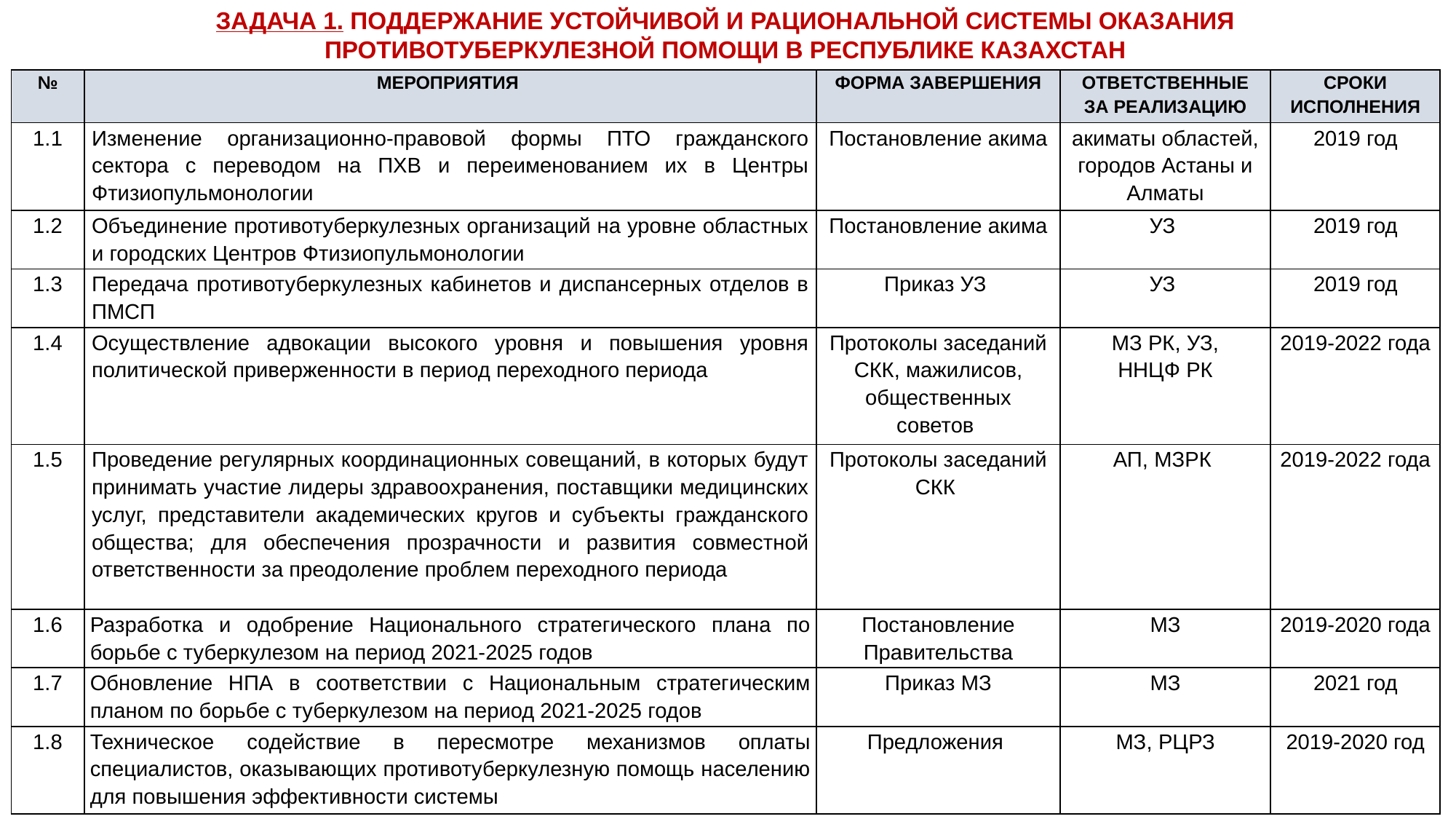

ЗАДАЧА 1. ПОДДЕРЖАНИЕ УСТОЙЧИВОЙ И РАЦИОНАЛЬНОЙ СИСТЕМЫ ОКАЗАНИЯ ПРОТИВОТУБЕРКУЛЕЗНОЙ ПОМОЩИ В РЕСПУБЛИКЕ КАЗАХСТАН
| № | МЕРОПРИЯТИЯ | ФОРМА ЗАВЕРШЕНИЯ | ОТВЕТСТВЕННЫЕ ЗА РЕАЛИЗАЦИЮ | СРОКИ ИСПОЛНЕНИЯ |
| --- | --- | --- | --- | --- |
| 1.1 | Изменение организационно-правовой формы ПТО гражданского сектора с переводом на ПХВ и переименованием их в Центры Фтизиопульмонологии | Постановление акима | акиматы областей, городов Астаны и Алматы | 2019 год |
| 1.2 | Объединение противотуберкулезных организаций на уровне областных и городских Центров Фтизиопульмонологии | Постановление акима | УЗ | 2019 год |
| 1.3 | Передача противотуберкулезных кабинетов и диспансерных отделов в ПМСП | Приказ УЗ | УЗ | 2019 год |
| 1.4 | Осуществление адвокации высокого уровня и повышения уровня политической приверженности в период переходного периода | Протоколы заседаний СКК, мажилисов, общественных советов | МЗ РК, УЗ, ННЦФ РК | 2019-2022 года |
| 1.5 | Проведение регулярных координационных совещаний, в которых будут принимать участие лидеры здравоохранения, поставщики медицинских услуг, представители академических кругов и субъекты гражданского общества; для обеспечения прозрачности и развития совместной ответственности за преодоление проблем переходного периода | Протоколы заседаний СКК | АП, МЗРК | 2019-2022 года |
| 1.6 | Разработка и одобрение Национального стратегического плана по борьбе с туберкулезом на период 2021-2025 годов | Постановление Правительства | МЗ | 2019-2020 года |
| 1.7 | Обновление НПА в соответствии с Национальным стратегическим планом по борьбе с туберкулезом на период 2021-2025 годов | Приказ МЗ | МЗ | 2021 год |
| 1.8 | Техническое содействие в пересмотре механизмов оплаты специалистов, оказывающих противотуберкулезную помощь населению для повышения эффективности системы | Предложения | МЗ, РЦРЗ | 2019-2020 год |